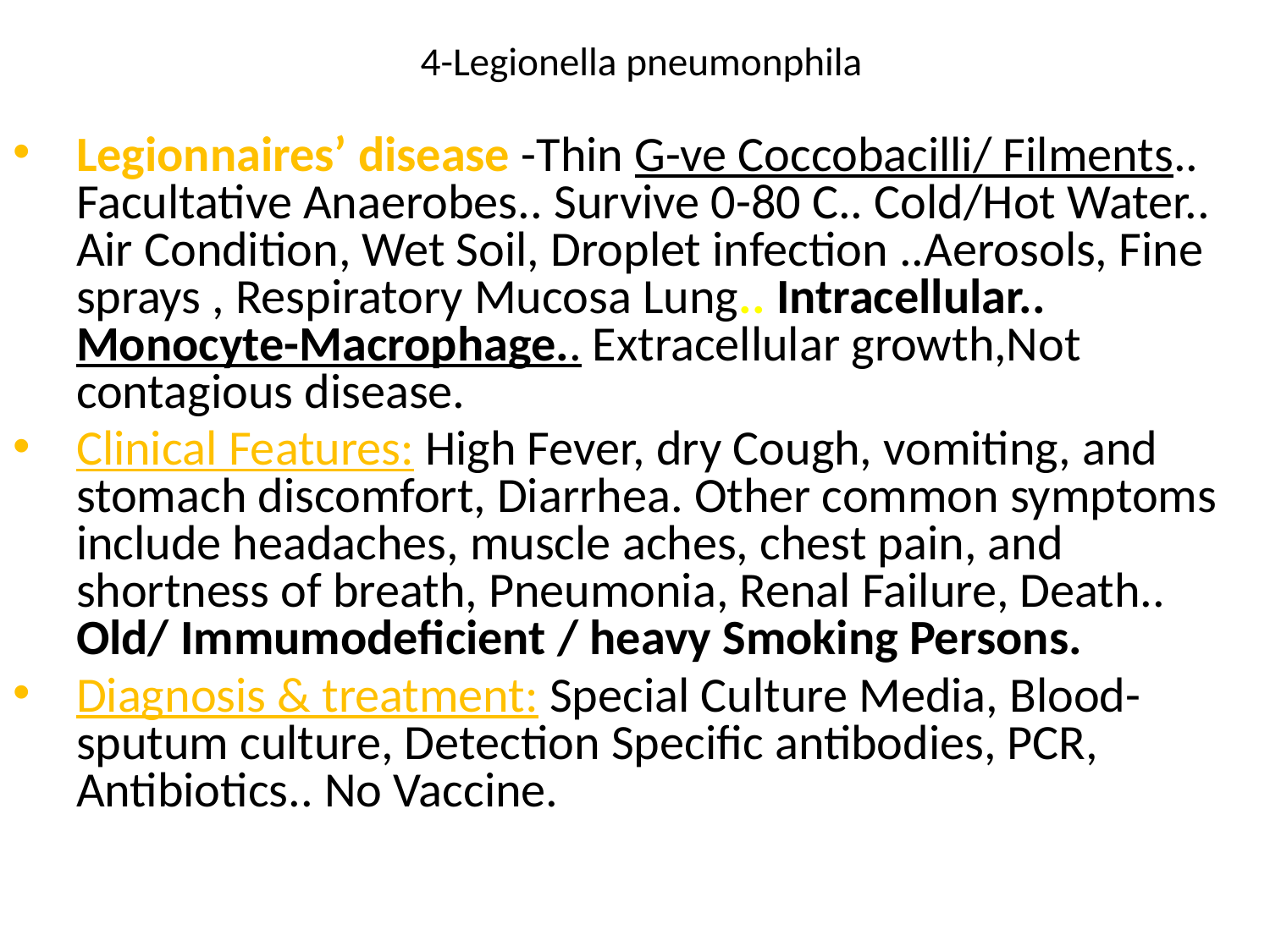

# 4-Legionella pneumonphila
Legionnaires’ disease -Thin G-ve Coccobacilli/ Filments.. Facultative Anaerobes.. Survive 0-80 C.. Cold/Hot Water.. Air Condition, Wet Soil, Droplet infection ..Aerosols, Fine sprays , Respiratory Mucosa Lung.. Intracellular.. Monocyte-Macrophage.. Extracellular growth,Not contagious disease.
Clinical Features: High Fever, dry Cough, vomiting, and stomach discomfort, Diarrhea. Other common symptoms include headaches, muscle aches, chest pain, and shortness of breath, Pneumonia, Renal Failure, Death.. Old/ Immumodeficient / heavy Smoking Persons.
Diagnosis & treatment: Special Culture Media, Blood-sputum culture, Detection Specific antibodies, PCR, Antibiotics.. No Vaccine.